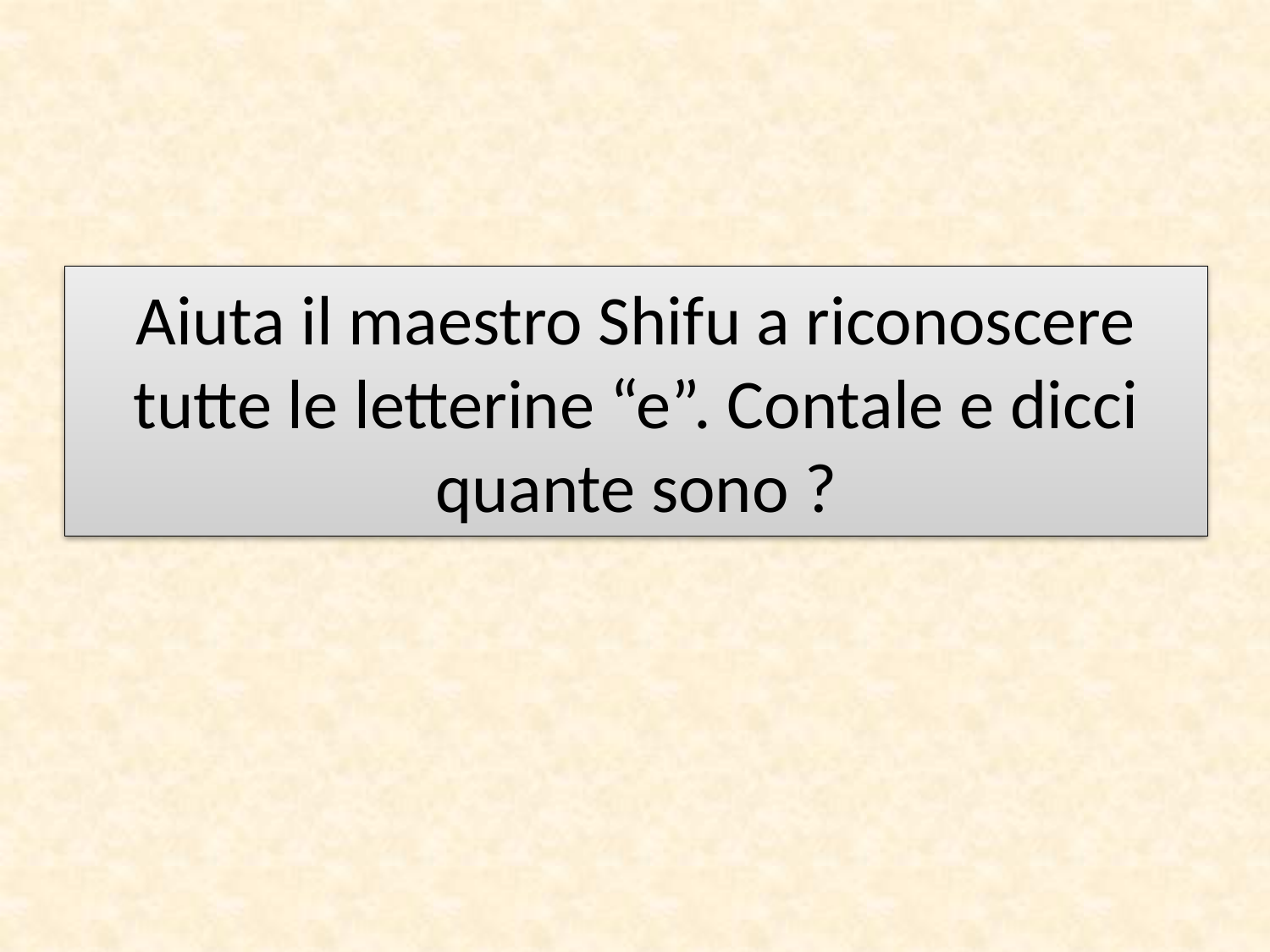

# Aiuta il maestro Shifu a riconoscere tutte le letterine “e”. Contale e dicci quante sono ?